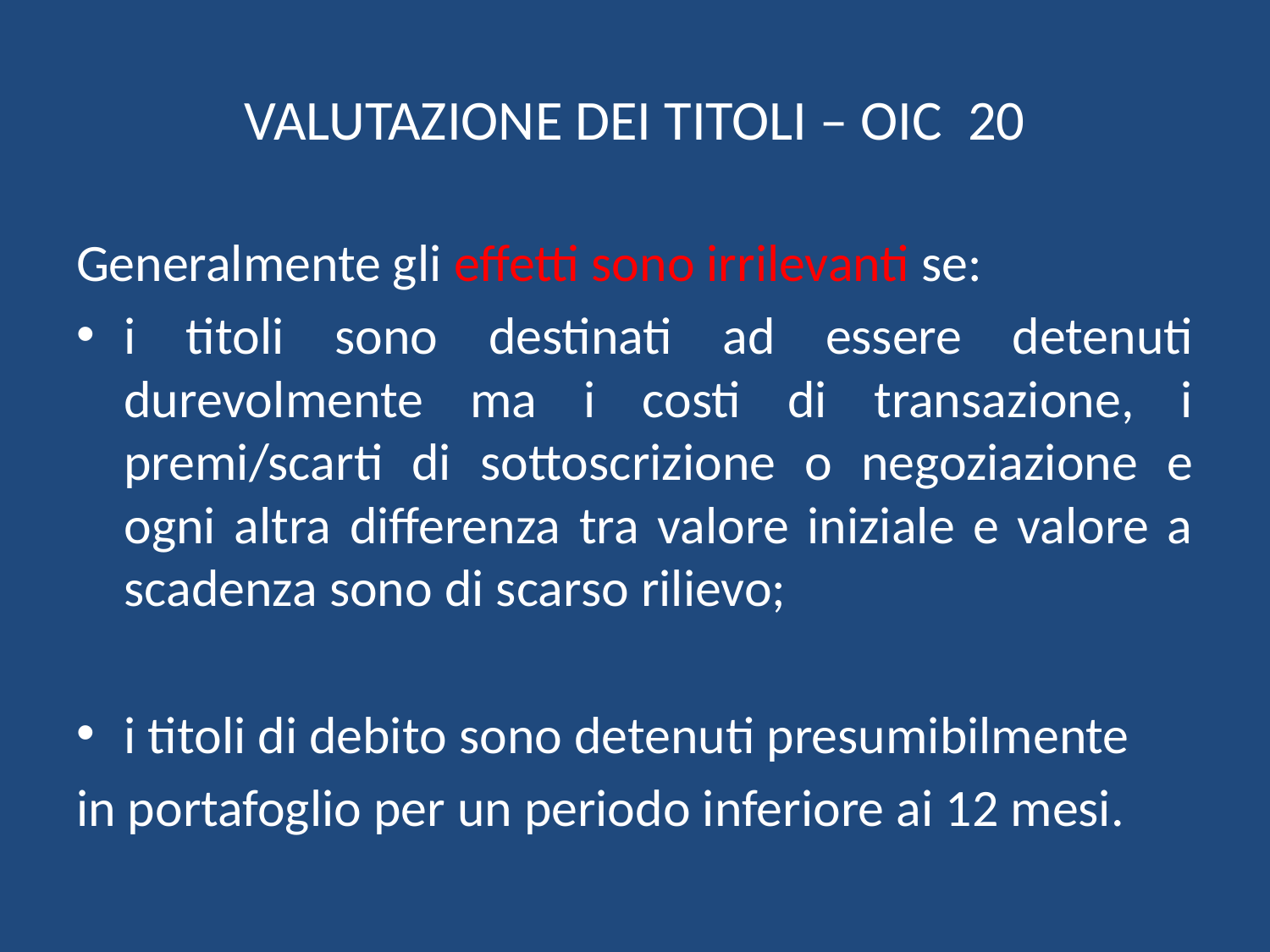

# VALUTAZIONE DEI TITOLI – OIC  20
Generalmente gli effetti sono irrilevanti se:
i titoli sono destinati ad essere detenuti durevolmente ma i costi di transazione, i premi/scarti di sottoscrizione o negoziazione e ogni altra differenza tra valore iniziale e valore a scadenza sono di scarso rilievo;

i titoli di debito sono detenuti presumibilmente
in portafoglio per un periodo inferiore ai 12 mesi.